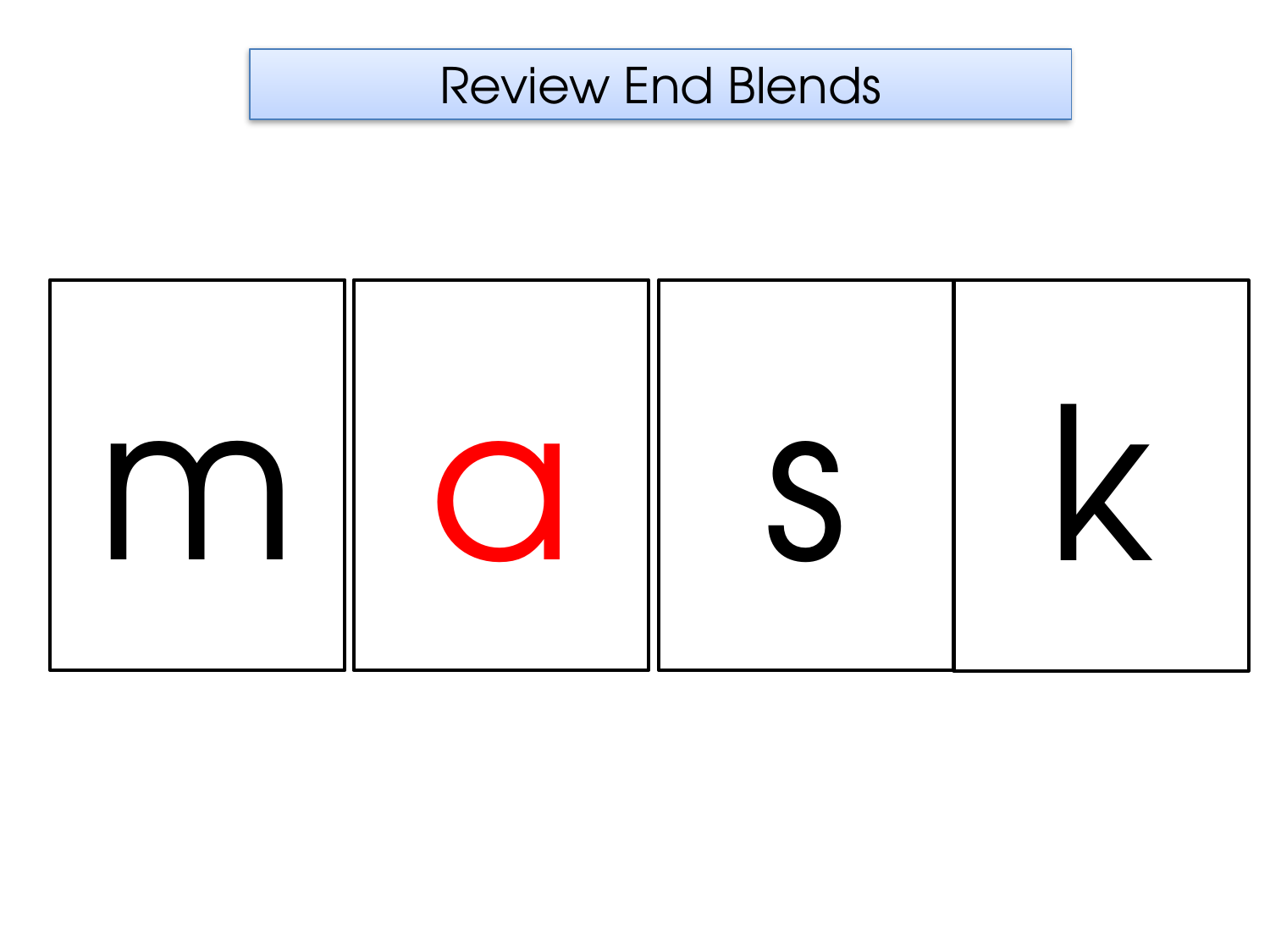

Review End Blends
m
a
s
k